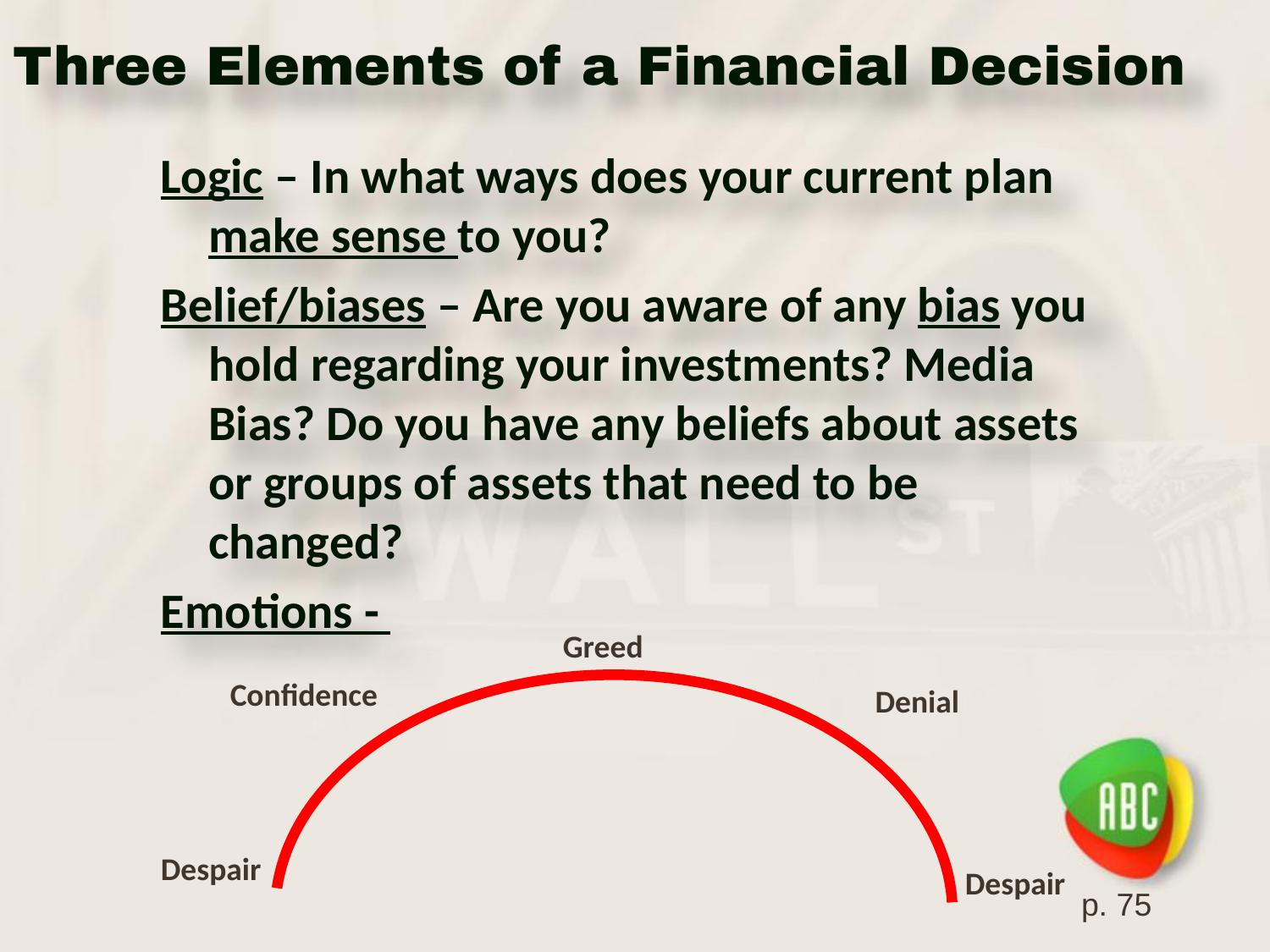

# Three Elements of a Financial Decision
Logic – In what ways does your current plan make sense to you?
Belief/biases – Are you aware of any bias you hold regarding your investments? Media Bias? Do you have any beliefs about assets or groups of assets that need to be changed?
Emotions -

Greed
Confidence

Denial

Despair
Despair
p. 75